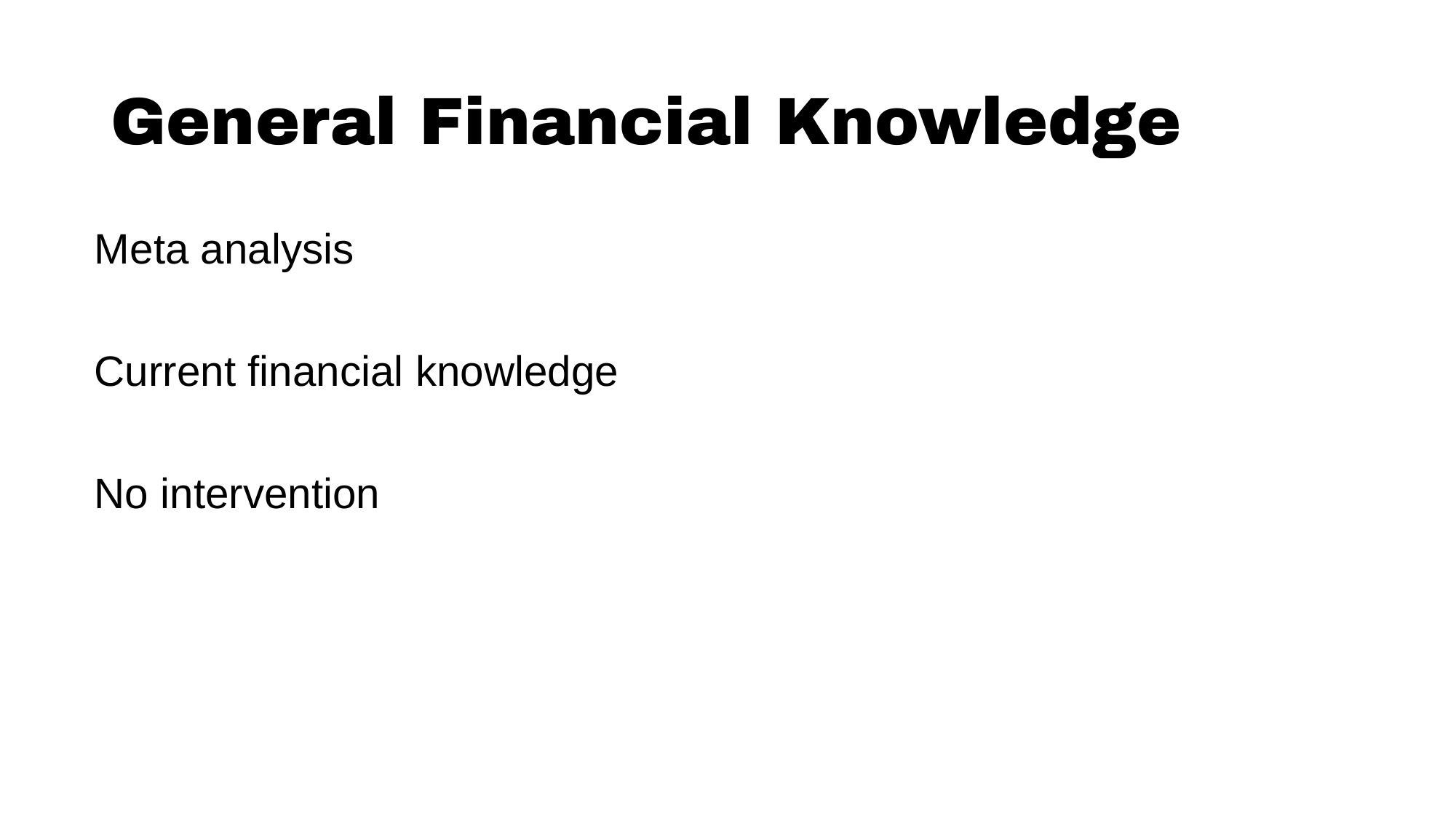

# General Financial Knowledge
Meta analysis

Current financial knowledge

No intervention